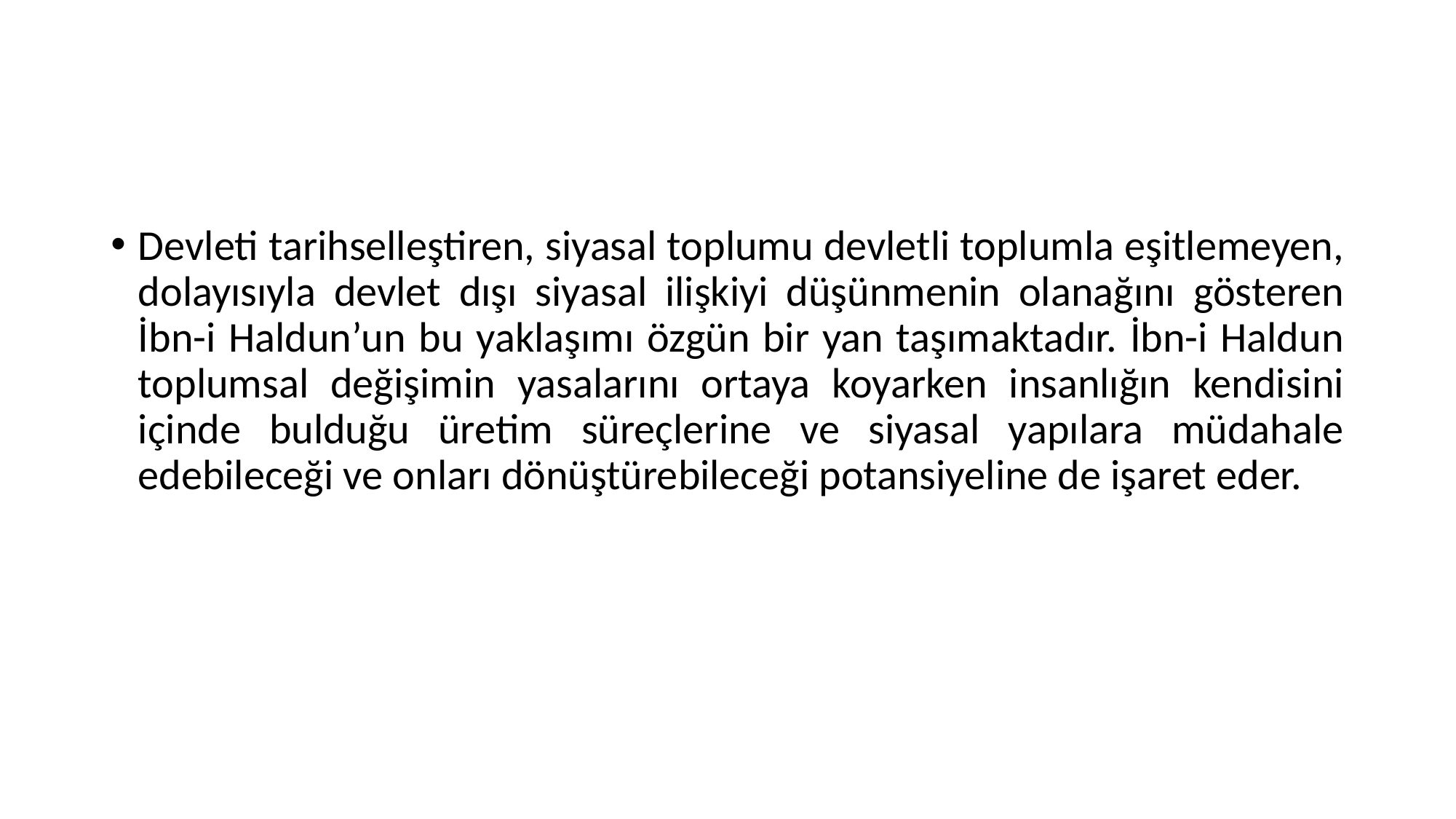

Devleti tarihselleştiren, siyasal toplumu devletli toplumla eşitlemeyen, dolayısıyla devlet dışı siyasal ilişkiyi düşünmenin olanağını gösteren İbn-i Haldun’un bu yaklaşımı özgün bir yan taşımaktadır. İbn-i Haldun toplumsal değişimin yasalarını ortaya koyarken insanlığın kendisini içinde bulduğu üretim süreçlerine ve siyasal yapılara müdahale edebileceği ve onları dönüştürebileceği potansiyeline de işaret eder.